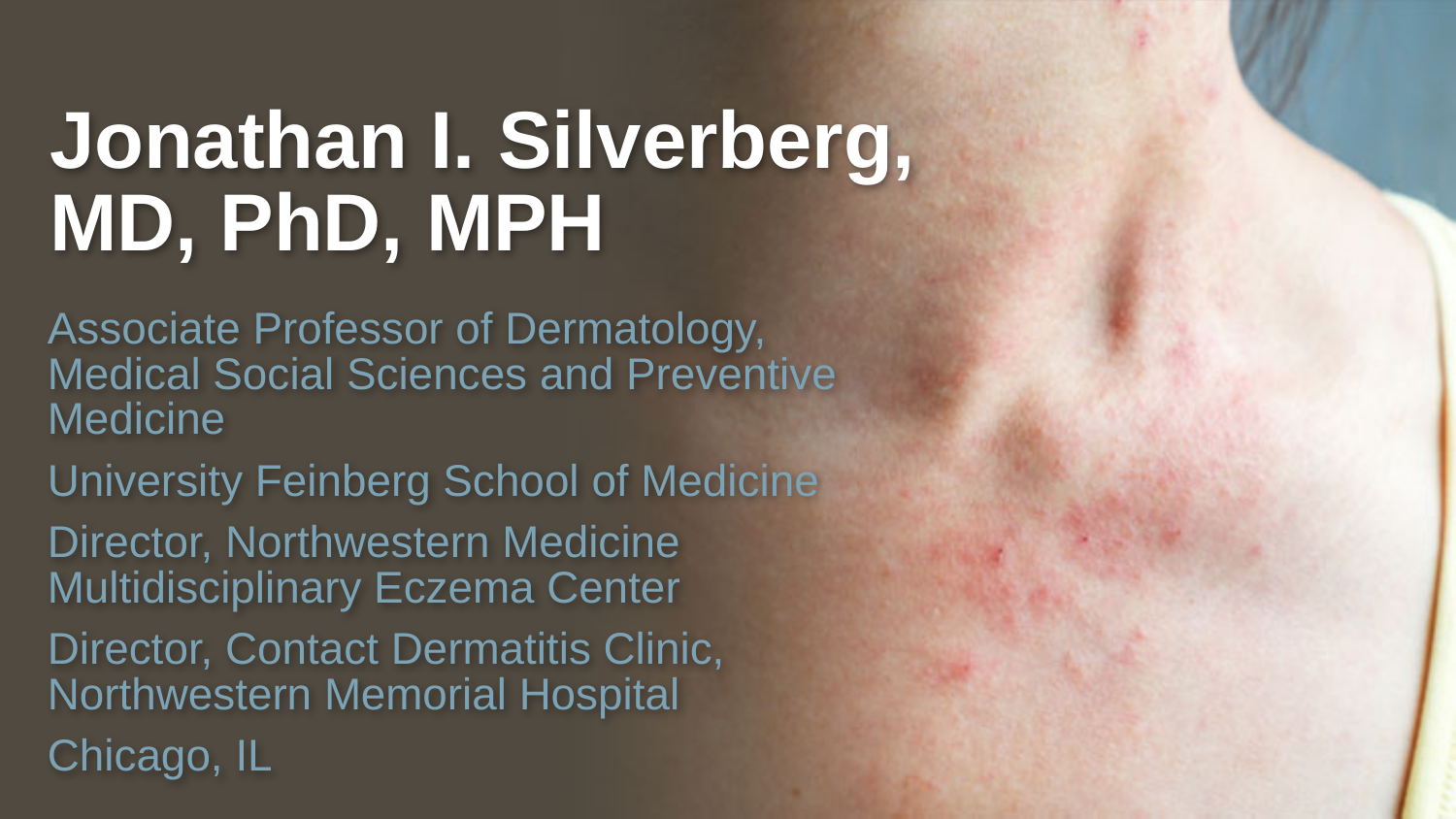

# Jonathan I. Silverberg, MD, PhD, MPH
Associate Professor of Dermatology, Medical Social Sciences and Preventive Medicine
University Feinberg School of Medicine
Director, Northwestern Medicine Multidisciplinary Eczema Center
Director, Contact Dermatitis Clinic, Northwestern Memorial Hospital
Chicago, IL